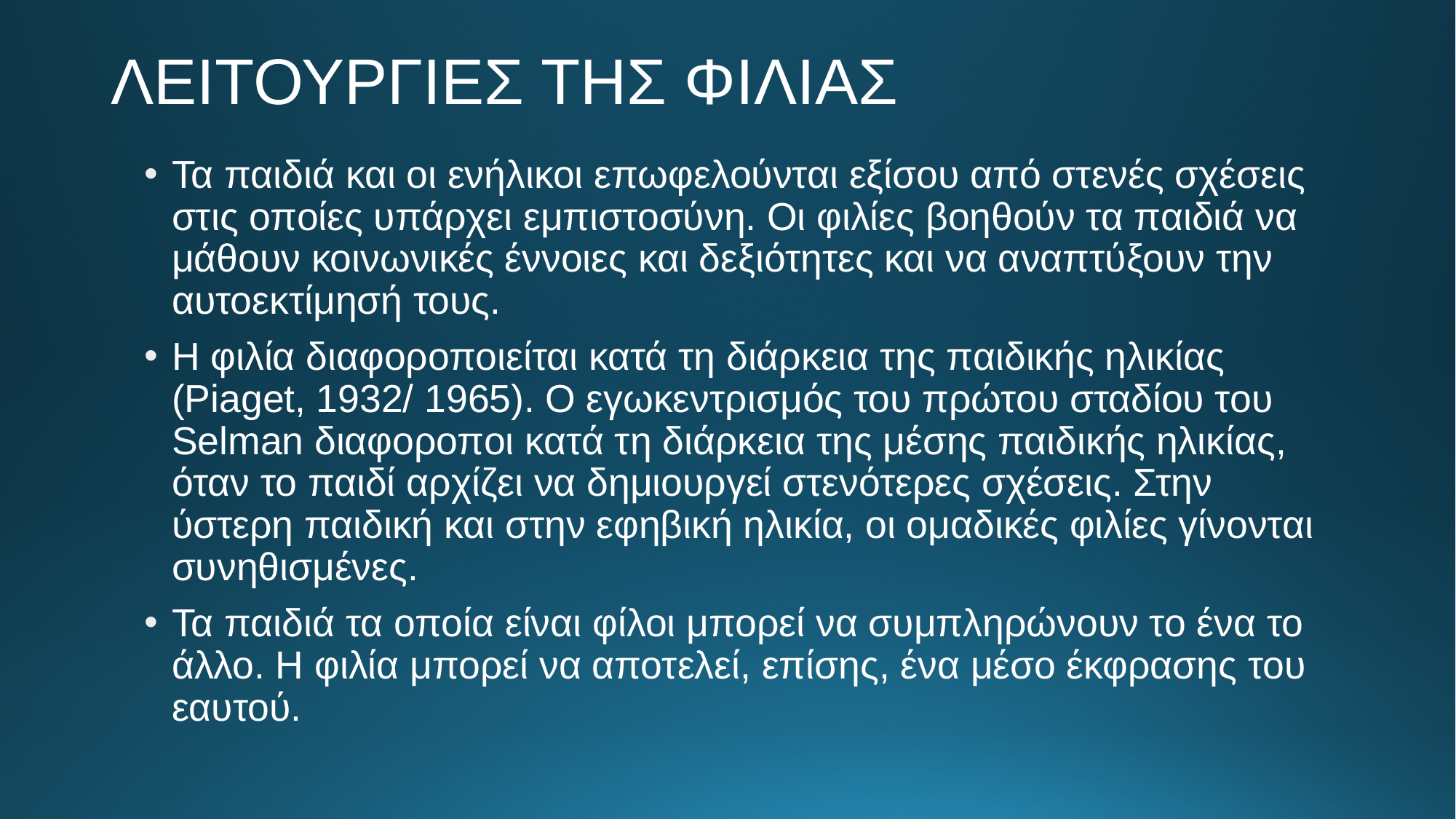

# ΛΕΙΤΟΥΡΓΙΕΣ ΤΗΣ ΦΙΛΙΑΣ
Τα παιδιά και οι ενήλικοι επωφελούνται εξίσου από στενές σχέσεις στις οποίες υπάρχει εμπιστοσύνη. Οι φιλίες βοηθούν τα παιδιά να μάθουν κοινωνικές έννοιες και δεξιότητες και να αναπτύξουν την αυτοεκτίμησή τους.
Η φιλία διαφοροποιείται κατά τη διάρκεια της παιδικής ηλικίας (Piaget, 1932/ 1965). Ο εγωκεντρισμός του πρώτου σταδίου του Selman διαφοροποι κατά τη διάρκεια της μέσης παιδικής ηλικίας, όταν το παιδί αρχίζει να δημιουργεί στενότερες σχέσεις. Στην ύστερη παιδική και στην εφηβική ηλικία, οι ομαδικές φιλίες γίνονται συνηθισμένες.
Τα παιδιά τα οποία είναι φίλοι μπορεί να συμπληρώνουν το ένα το άλλο. Η φιλία μπορεί να αποτελεί, επίσης, ένα μέσο έκφρασης του εαυτού.